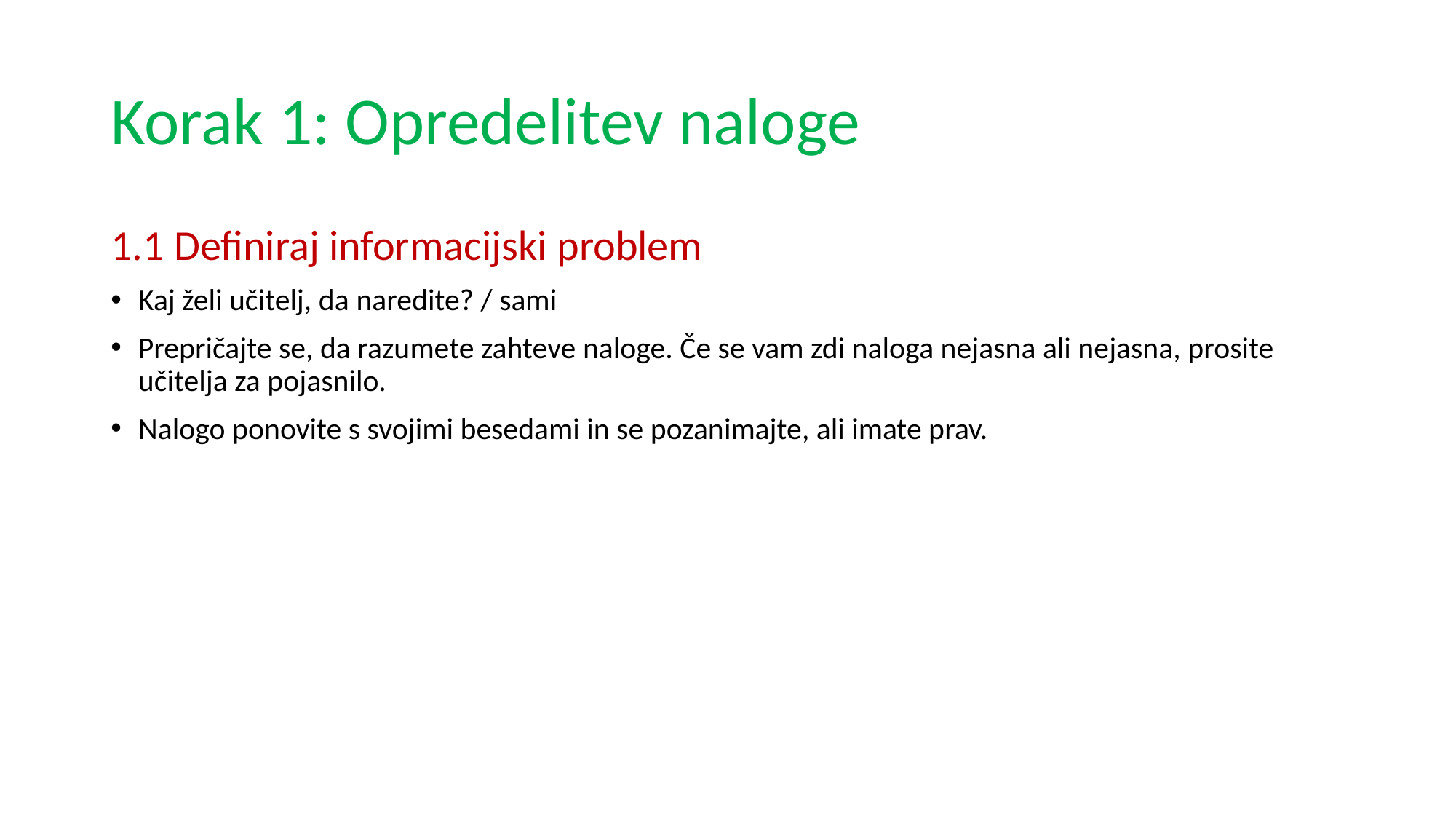

# Korak 1: Opredelitev naloge
1.1 Definiraj informacijski problem
Kaj želi učitelj, da naredite? / sami
Prepričajte se, da razumete zahteve naloge. Če se vam zdi naloga nejasna ali nejasna, prosite učitelja za pojasnilo.
Nalogo ponovite s svojimi besedami in se pozanimajte, ali imate prav.